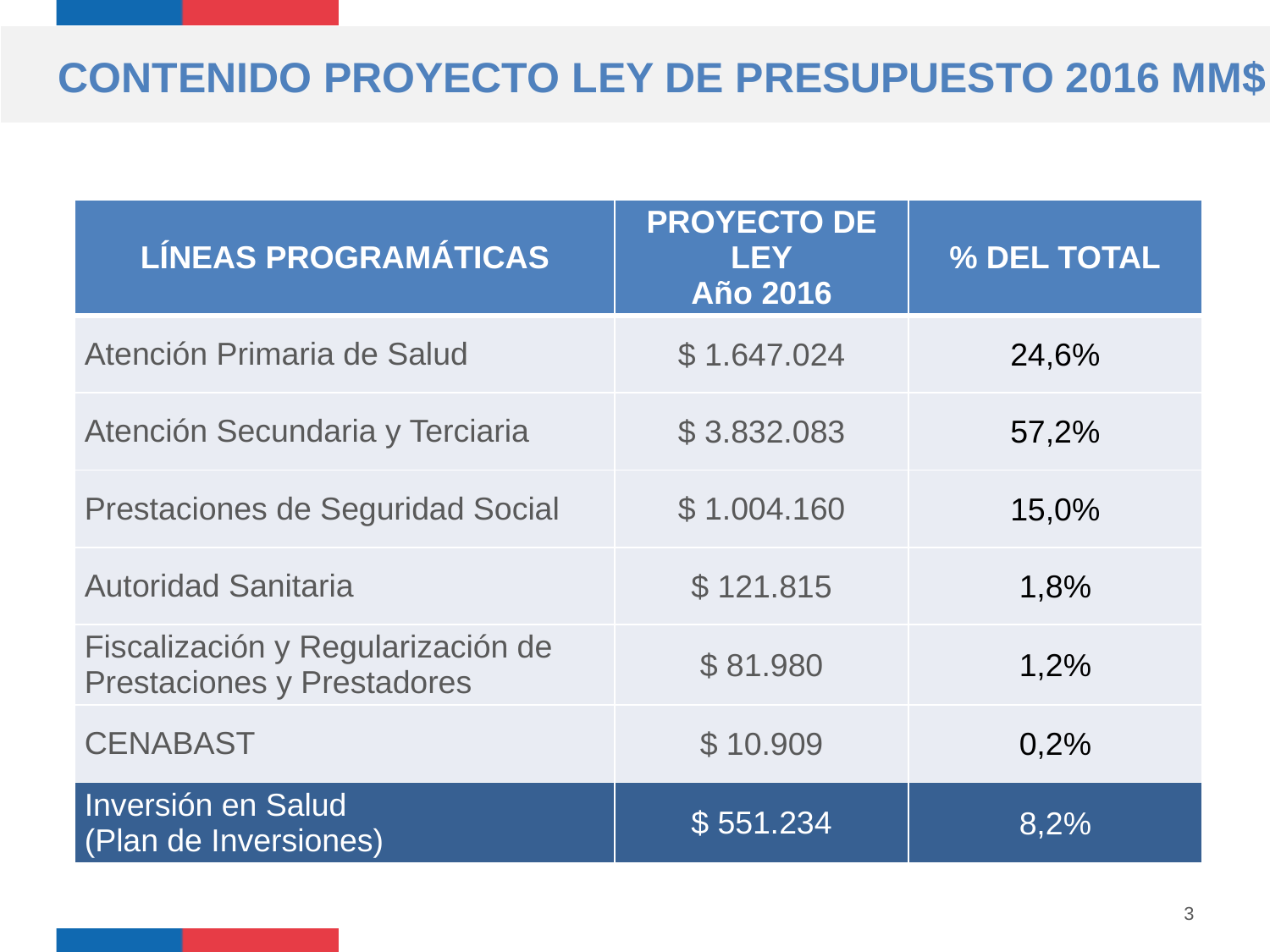

CONTENIDO PROYECTO LEY DE PRESUPUESTO 2016 MM$
| LÍNEAS PROGRAMÁTICAS | PROYECTO DE LEY Año 2016 | % DEL TOTAL |
| --- | --- | --- |
| Atención Primaria de Salud | $ 1.647.024 | 24,6% |
| Atención Secundaria y Terciaria | $ 3.832.083 | 57,2% |
| Prestaciones de Seguridad Social | $ 1.004.160 | 15,0% |
| Autoridad Sanitaria | $ 121.815 | 1,8% |
| Fiscalización y Regularización de Prestaciones y Prestadores | $ 81.980 | 1,2% |
| CENABAST | $ 10.909 | 0,2% |
| Inversión en Salud (Plan de Inversiones) | $ 551.234 | 8,2% |